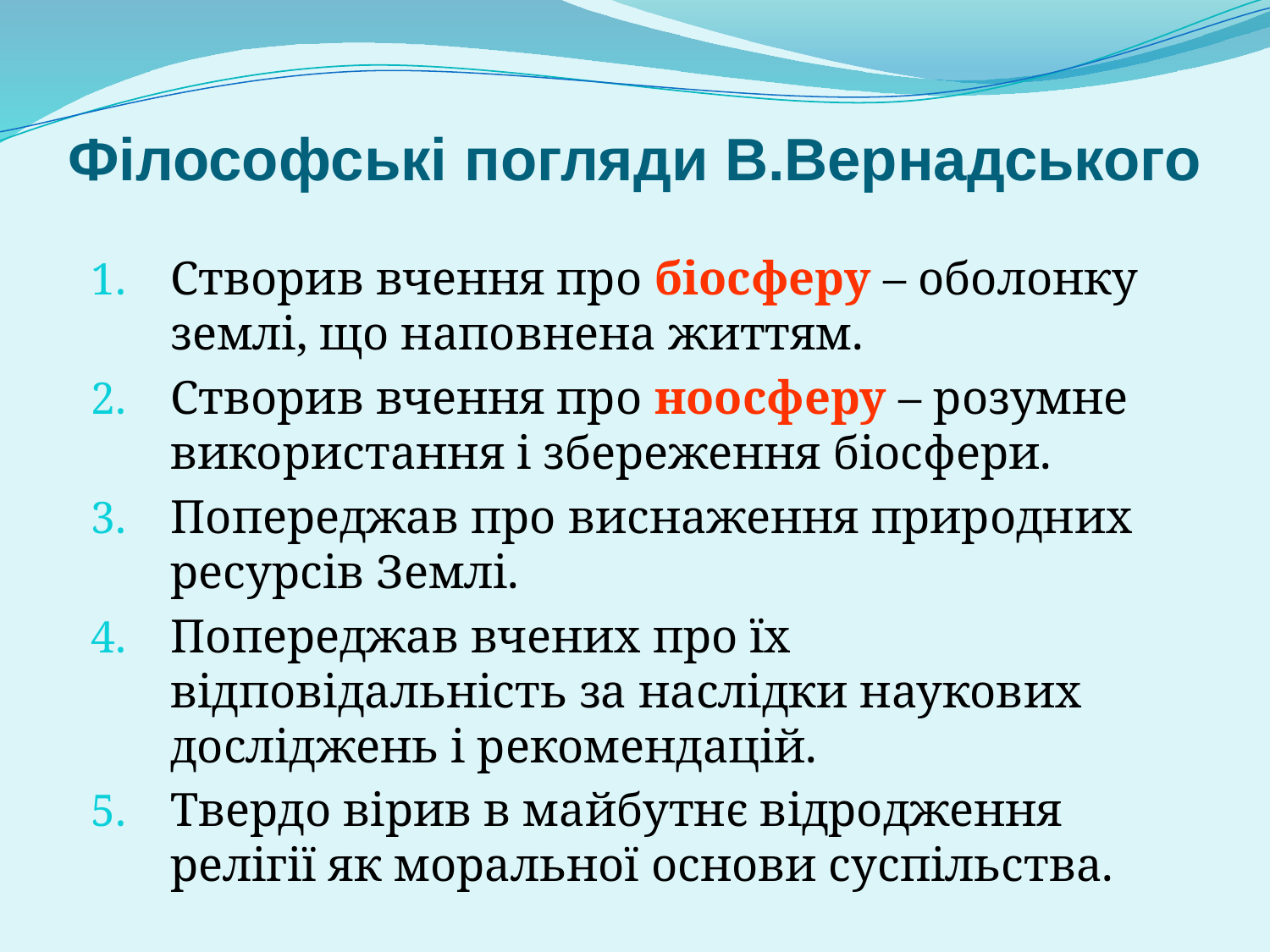

# Філософські погляди В.Вернадського
Створив вчення про біосферу – оболонку землі, що наповнена життям.
Створив вчення про ноосферу – розумне використання і збереження біосфери.
Попереджав про виснаження природних ресурсів Землі.
Попереджав вчених про їх відповідальність за наслідки наукових досліджень і рекомендацій.
Твердо вірив в майбутнє відродження релігії як моральної основи суспільства.